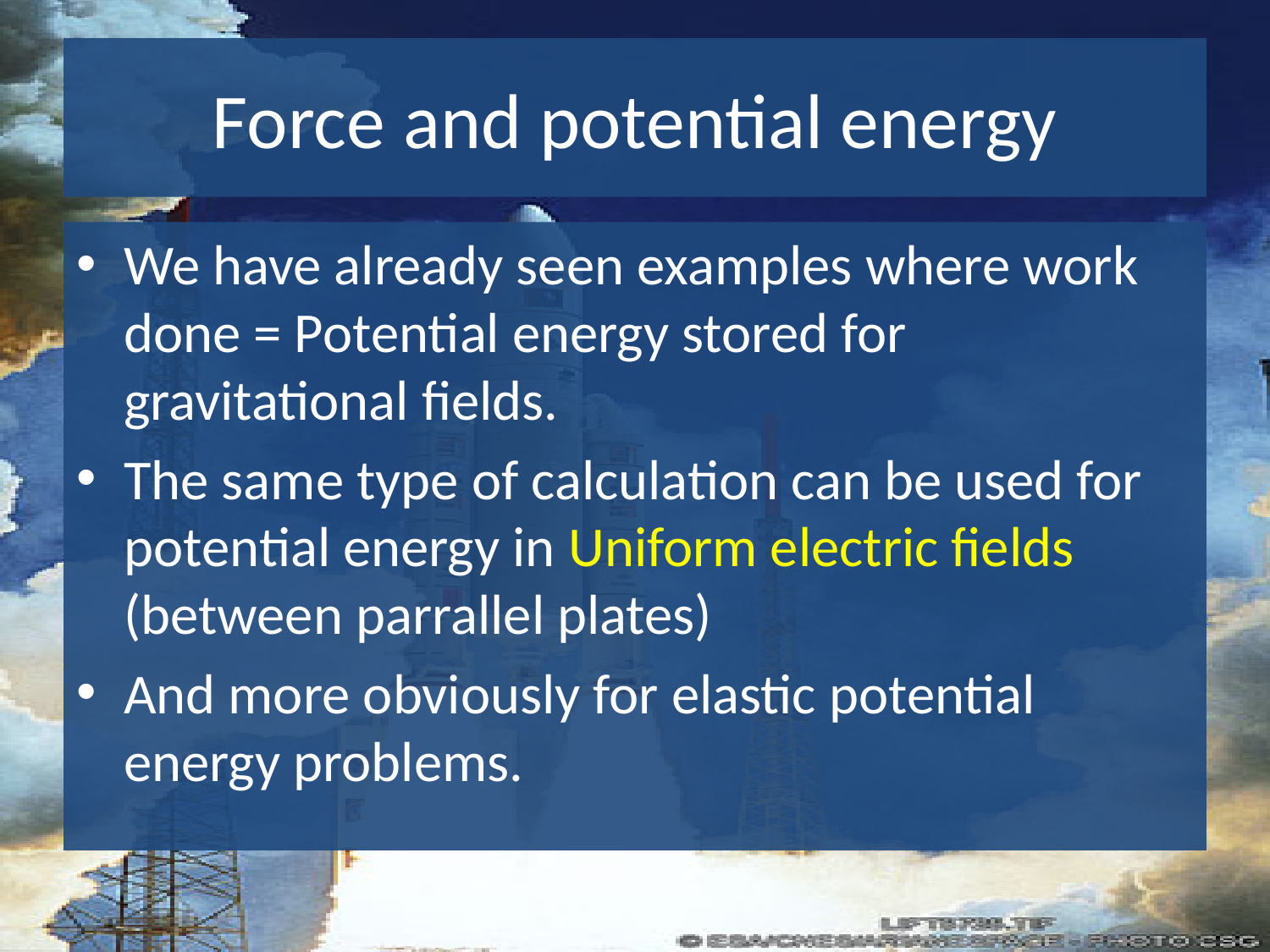

# Force and potential energy
We have already seen examples where work done = Potential energy stored for gravitational fields.
The same type of calculation can be used for potential energy in Uniform electric fields (between parrallel plates)
And more obviously for elastic potential energy problems.